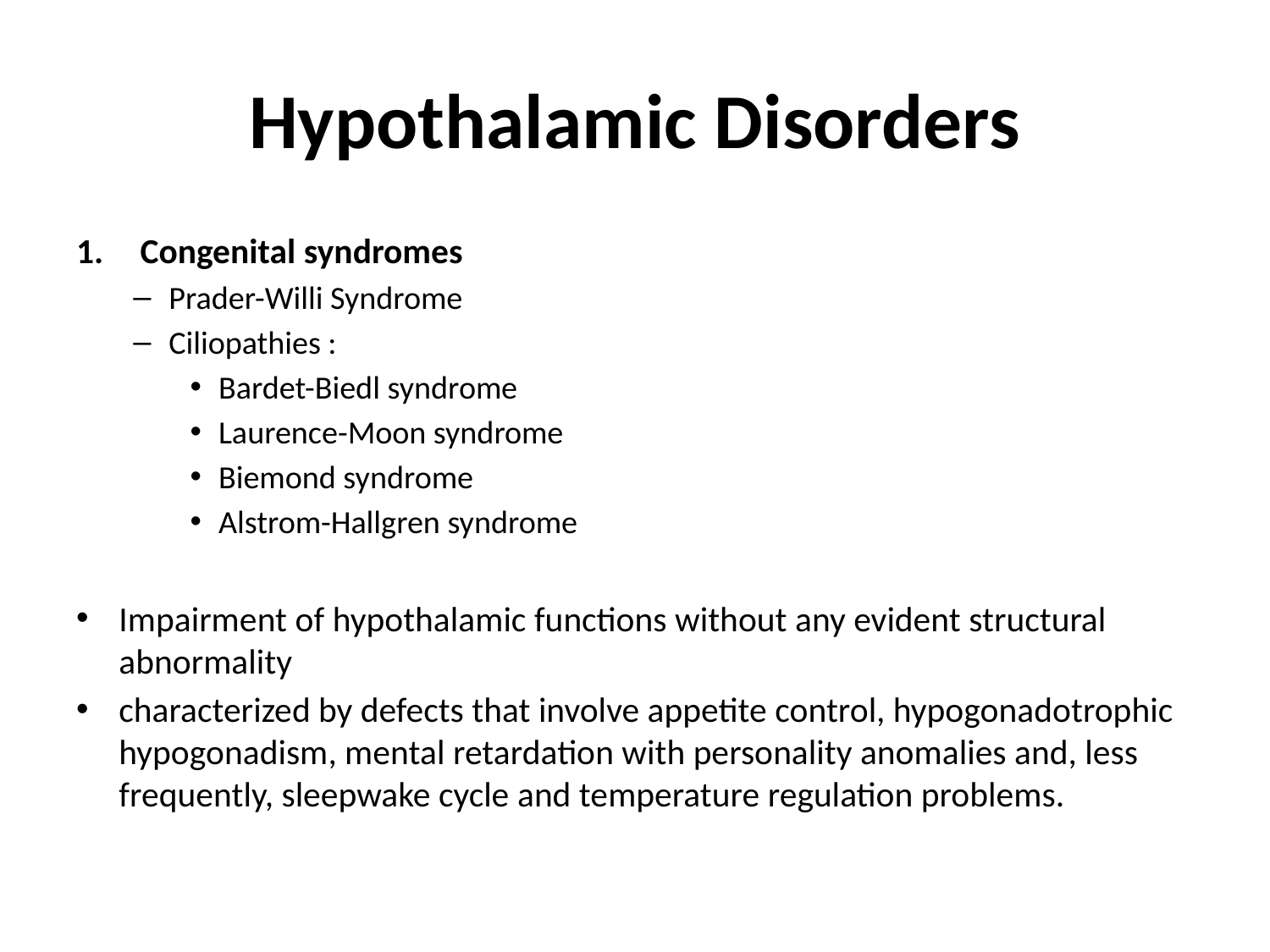

# Hypothalamic Disorders
Congenital syndromes
Prader-Willi Syndrome
Ciliopathies :
Bardet-Biedl syndrome
Laurence-Moon syndrome
Biemond syndrome
Alstrom-Hallgren syndrome

Impairment of hypothalamic functions without any evident structural abnormality
characterized by defects that involve appetite control, hypogonadotrophic hypogonadism, mental retardation with personality anomalies and, less frequently, sleepwake cycle and temperature regulation problems.